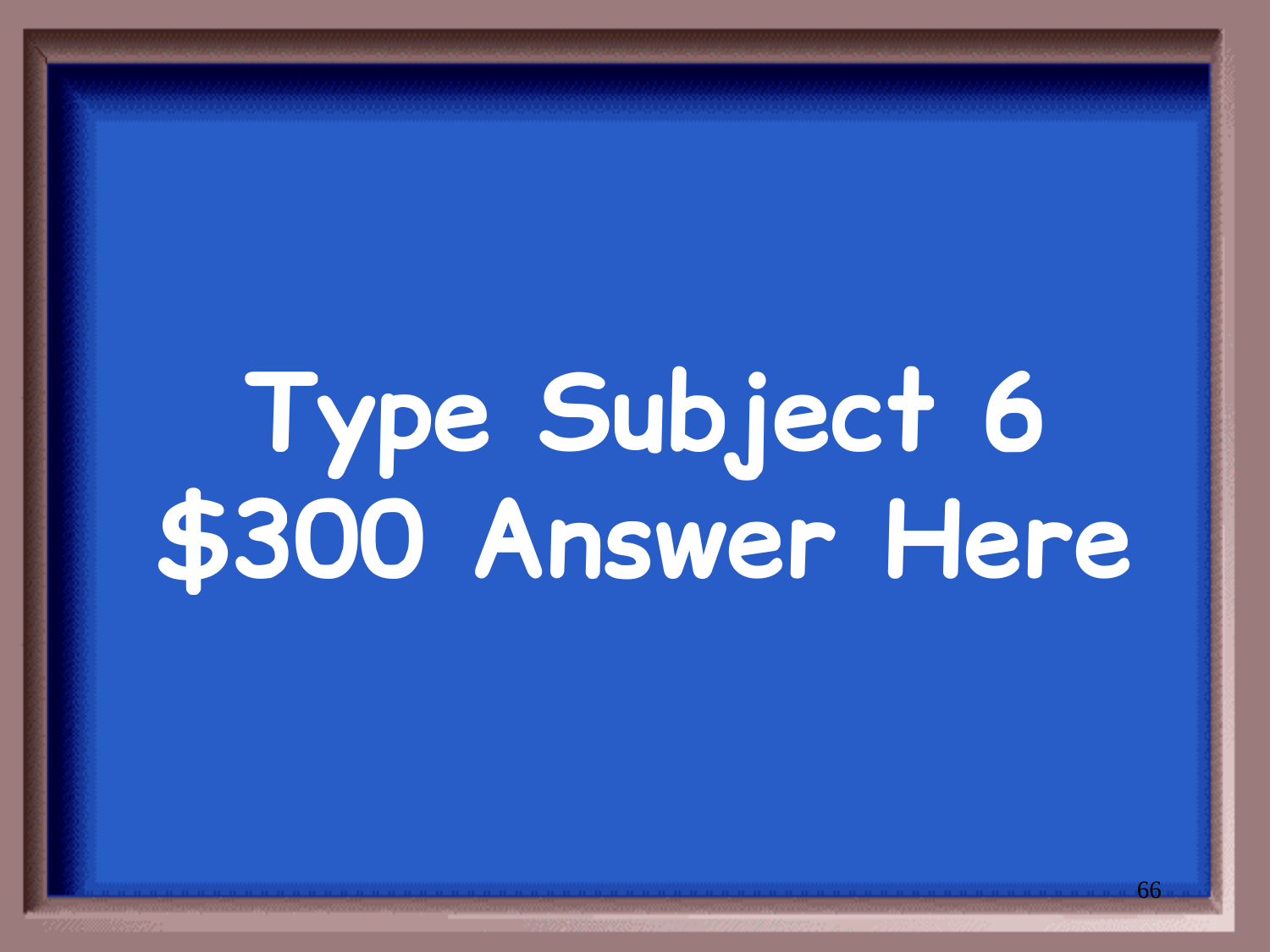

# Type Subject 6 $300 Answer Here
66